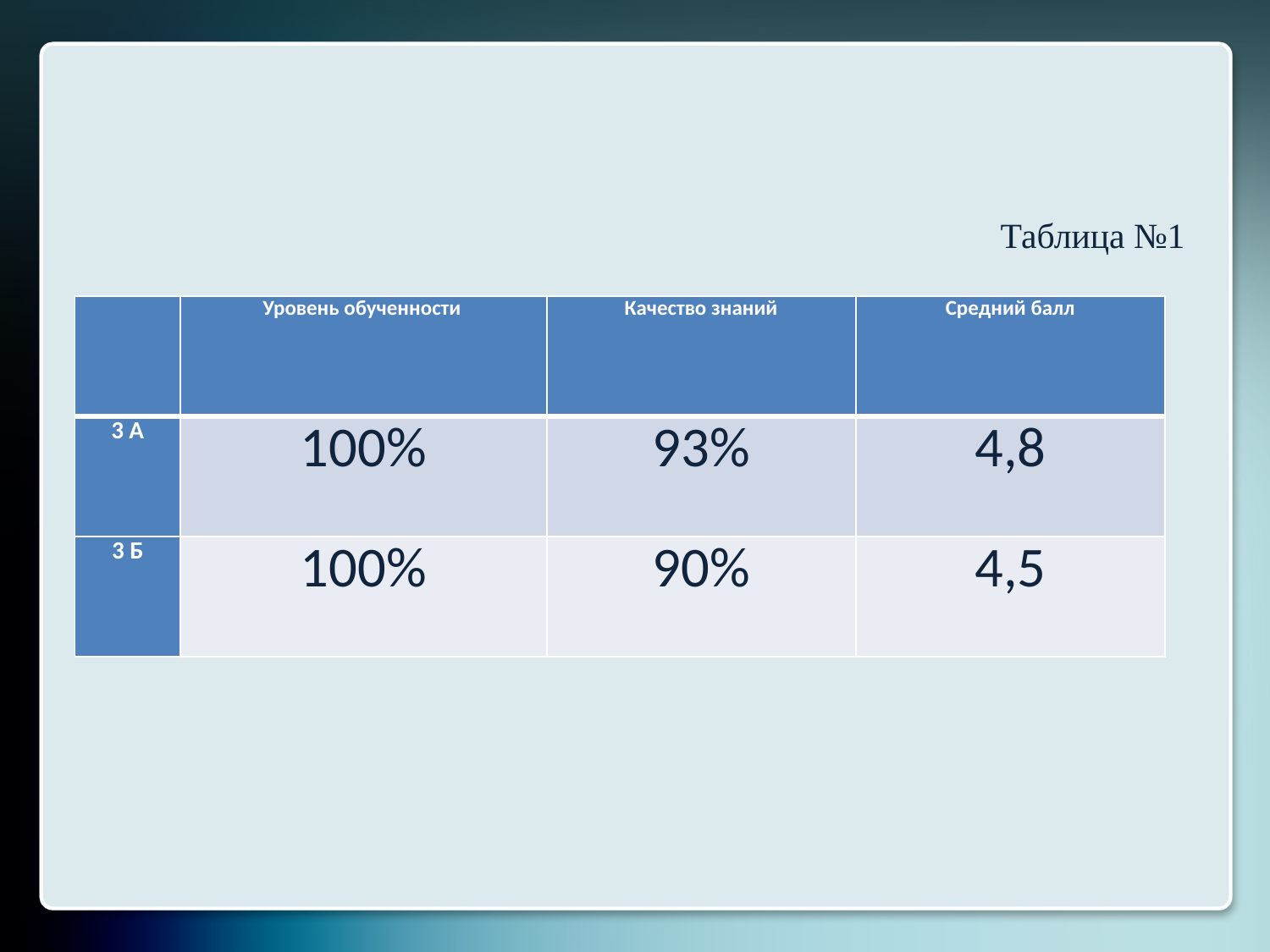

# Таблица №1
|  | Уровень обученности | Качество знаний | Средний балл |
| --- | --- | --- | --- |
| 3 А | 100% | 93% | 4,8 |
| 3 Б | 100% | 90% | 4,5 |